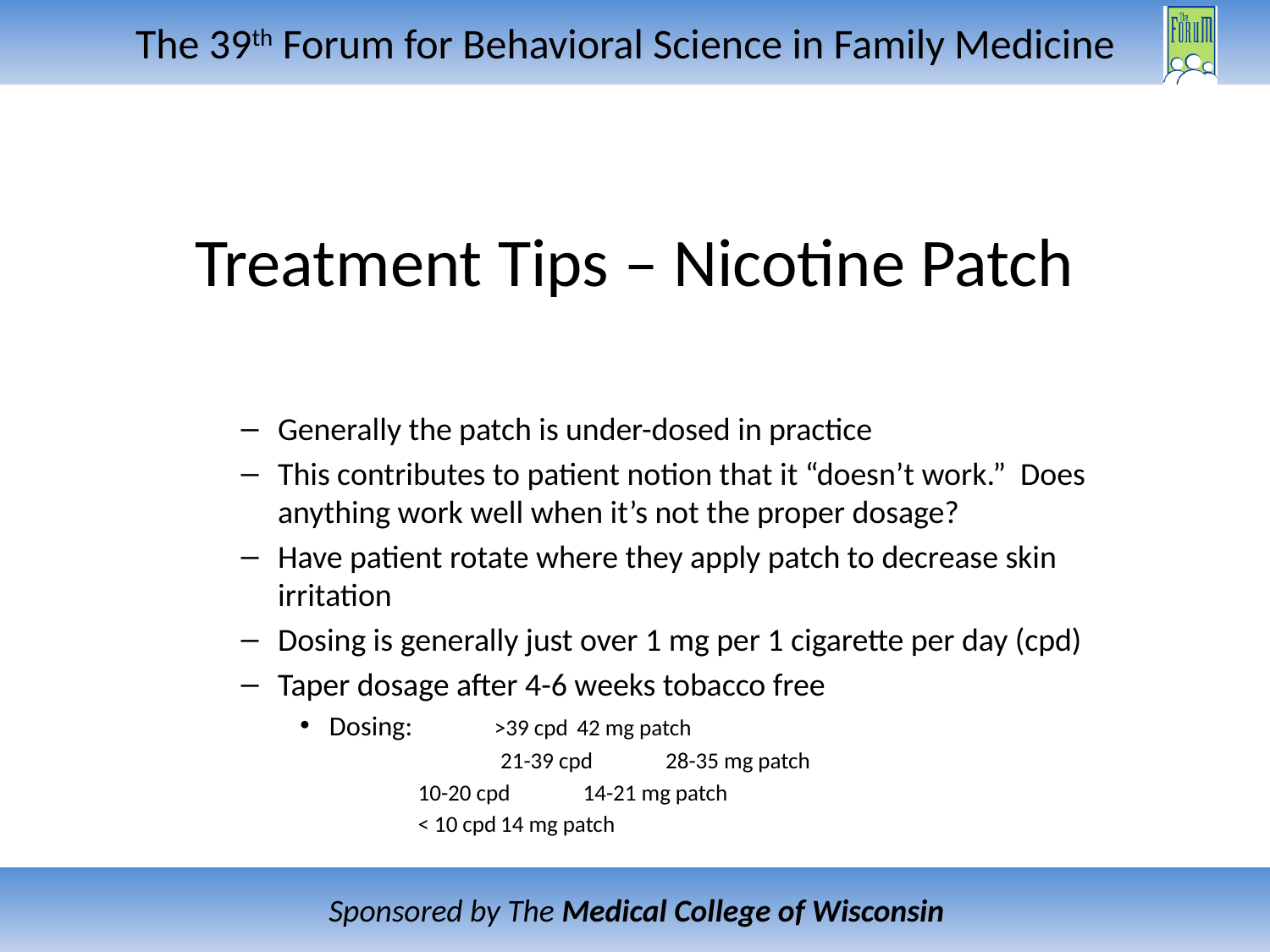

# Treatment Tips – Nicotine Patch
Generally the patch is under-dosed in practice
This contributes to patient notion that it “doesn’t work.”  Does anything work well when it’s not the proper dosage?
Have patient rotate where they apply patch to decrease skin irritation
Dosing is generally just over 1 mg per 1 cigarette per day (cpd)
Taper dosage after 4-6 weeks tobacco free
Dosing: 	>39 cpd 	42 mg patch
 	21-39 cpd	28-35 mg patch
	10-20 cpd	14-21 mg patch
	< 10 cpd	14 mg patch